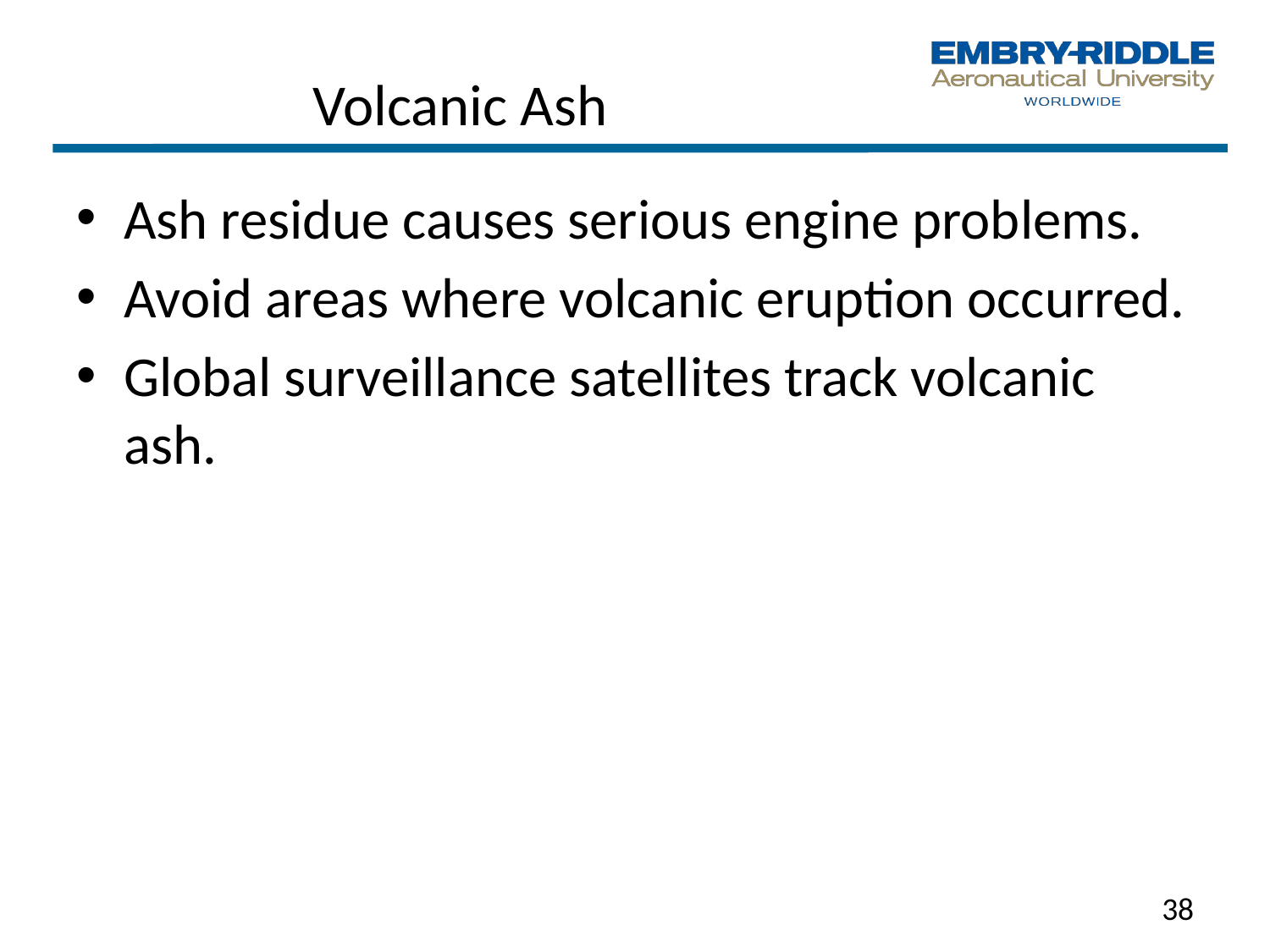

# Volcanic Ash
Ash residue causes serious engine problems.
Avoid areas where volcanic eruption occurred.
Global surveillance satellites track volcanic ash.

38